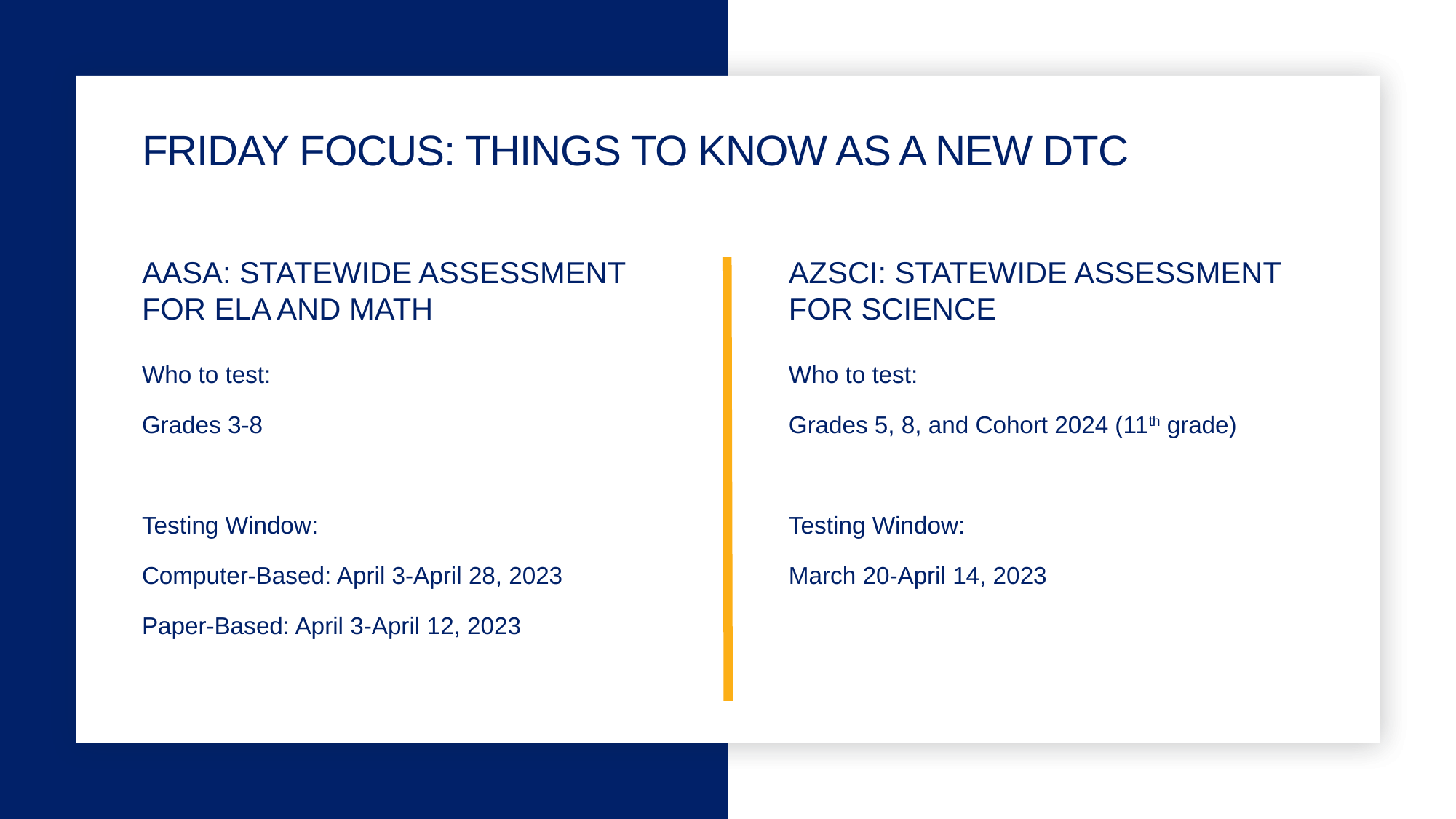

# Friday focus: Things to know as a new dtc
Aasa: Statewide assessment for ELA and math
azSci: statewide assessment for science
Who to test:
Grades 5, 8, and Cohort 2024 (11th grade)

Testing Window:
March 20-April 14, 2023
Who to test:
Grades 3-8

Testing Window:
Computer-Based: April 3-April 28, 2023
Paper-Based: April 3-April 12, 2023